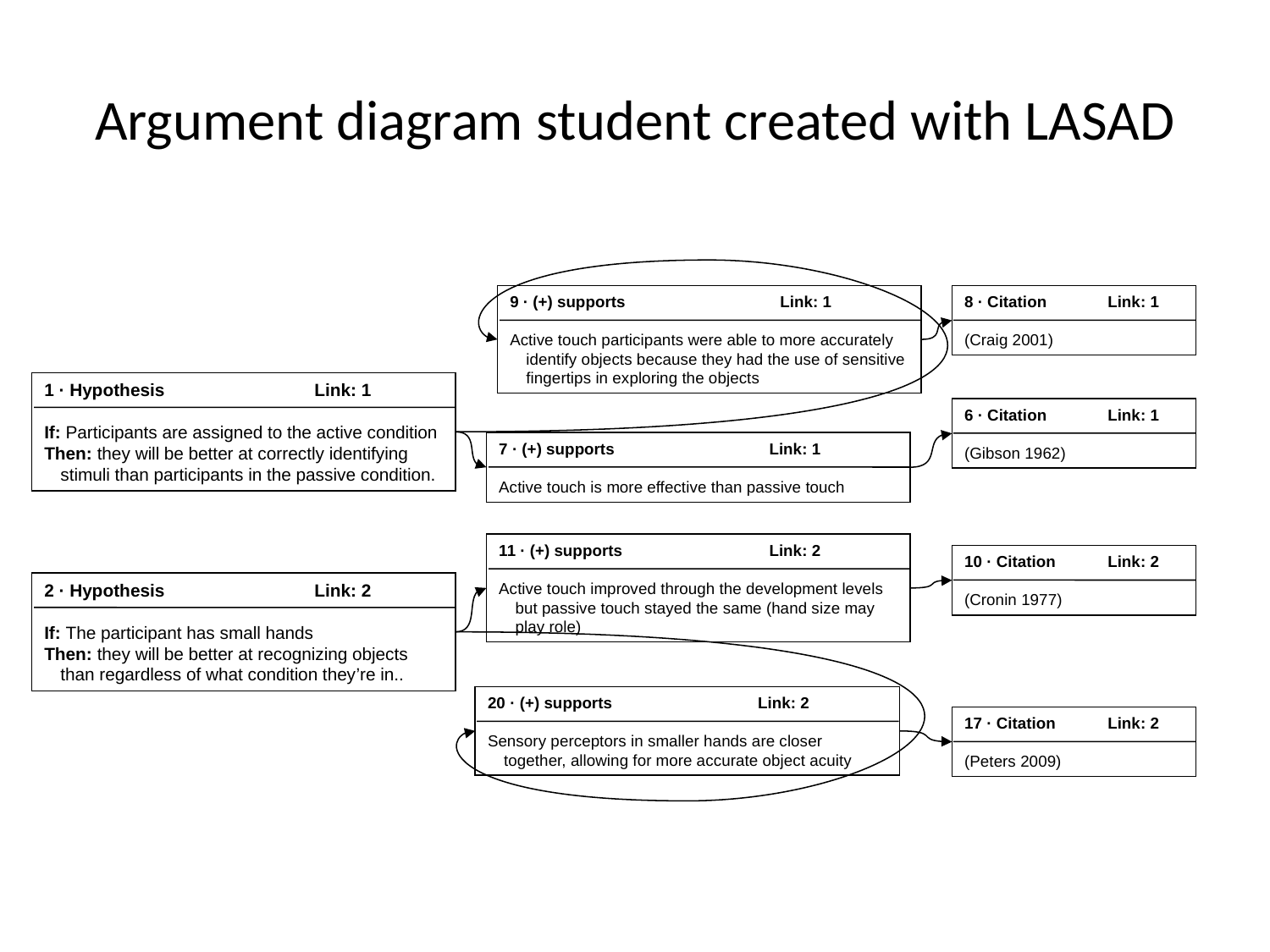

# Argument diagram student created with LASAD
9 · (+) supports		Link: 1

Active touch participants were able to more accurately identify objects because they had the use of sensitive fingertips in exploring the objects

8 · Citation	Link: 1

(Craig 2001)

1 · Hypothesis		Link: 1

If: Participants are assigned to the active condition
Then: they will be better at correctly identifying stimuli than participants in the passive condition.

6 · Citation	Link: 1

(Gibson 1962)

7 · (+) supports		Link: 1

Active touch is more effective than passive touch

11 · (+) supports		Link: 2

Active touch improved through the development levels but passive touch stayed the same (hand size may play role)

10 · Citation	Link: 2

(Cronin 1977)

2 · Hypothesis		Link: 2

If: The participant has small hands
Then: they will be better at recognizing objects than regardless of what condition they’re in..

20 · (+) supports		Link: 2

Sensory perceptors in smaller hands are closer together, allowing for more accurate object acuity

17 · Citation	Link: 2

(Peters 2009)